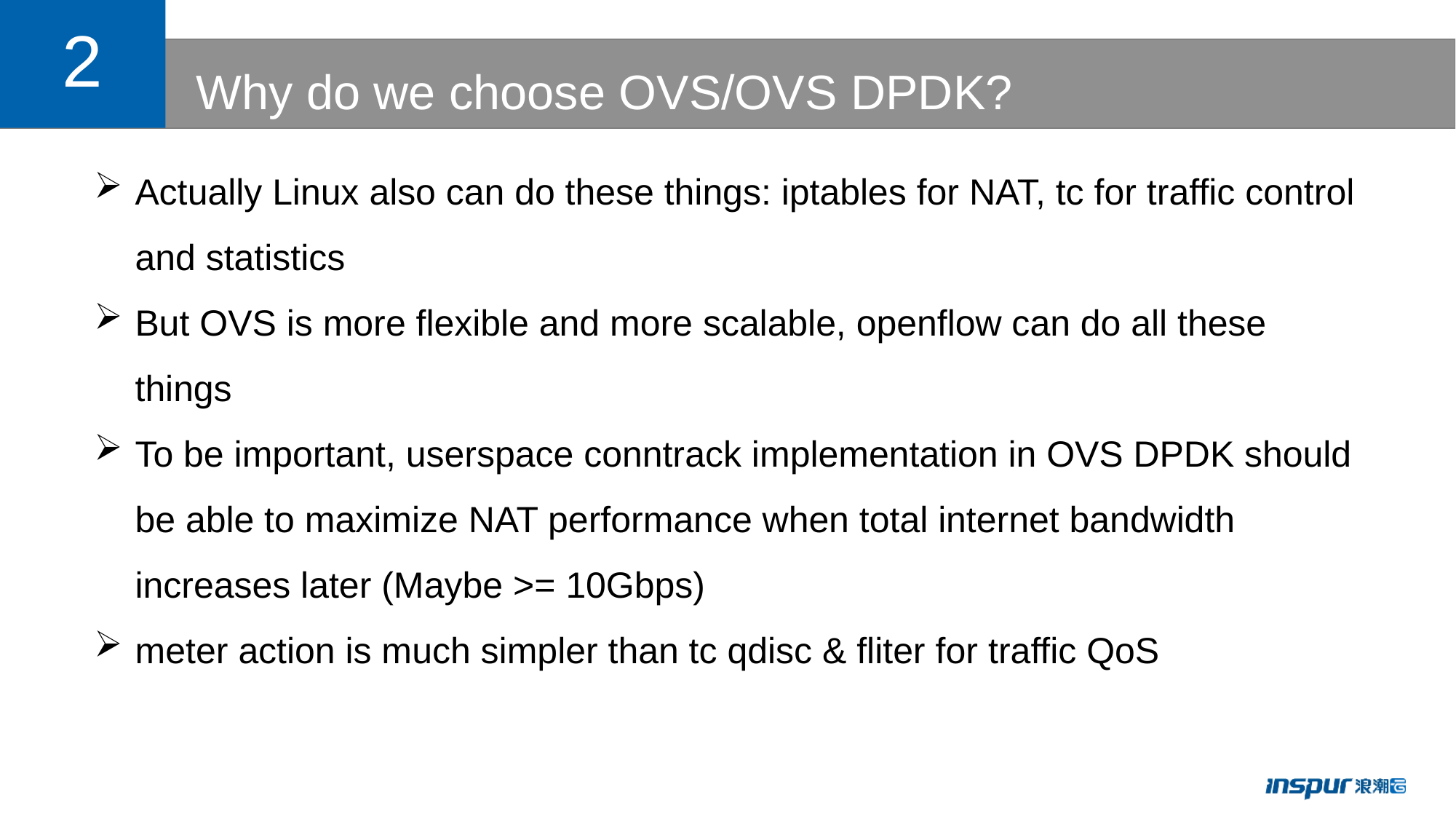

2
# Why do we choose OVS/OVS DPDK?
Actually Linux also can do these things: iptables for NAT, tc for traffic control and statistics
But OVS is more flexible and more scalable, openflow can do all these things
To be important, userspace conntrack implementation in OVS DPDK should be able to maximize NAT performance when total internet bandwidth increases later (Maybe >= 10Gbps)
meter action is much simpler than tc qdisc & fliter for traffic QoS